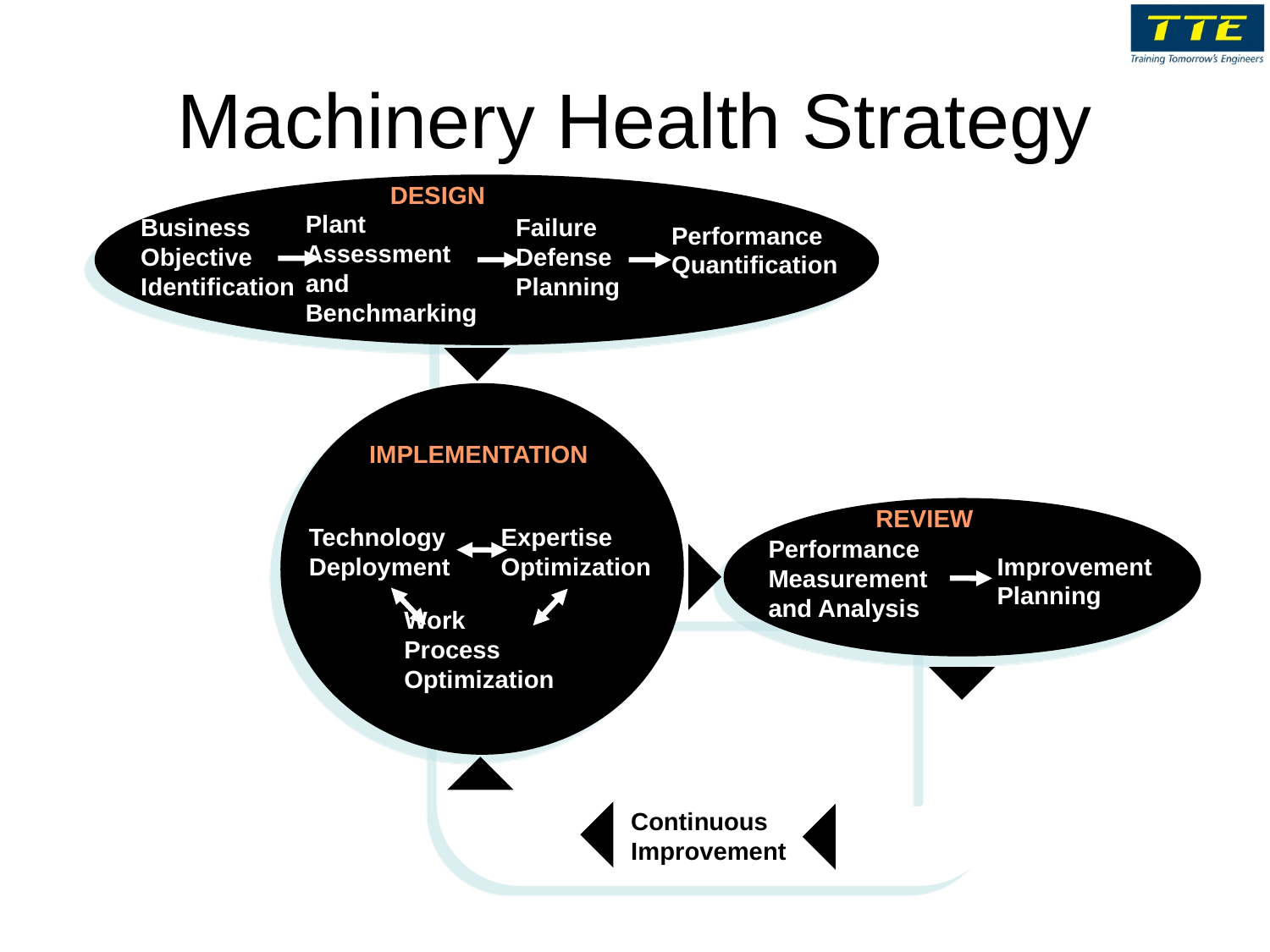

# Machinery Health Strategy
DESIGN

Plant
Assessment
and
Benchmarking
Failure
Defense
Planning
Business
Objective
Identification
Performance
Quantification

IMPLEMENTATION
REVIEW

Technology
Deployment
Expertise
Optimization
Performance
Measurement
and Analysis
Improvement
Planning

Work
Process
Optimization

Continuous
Improvement